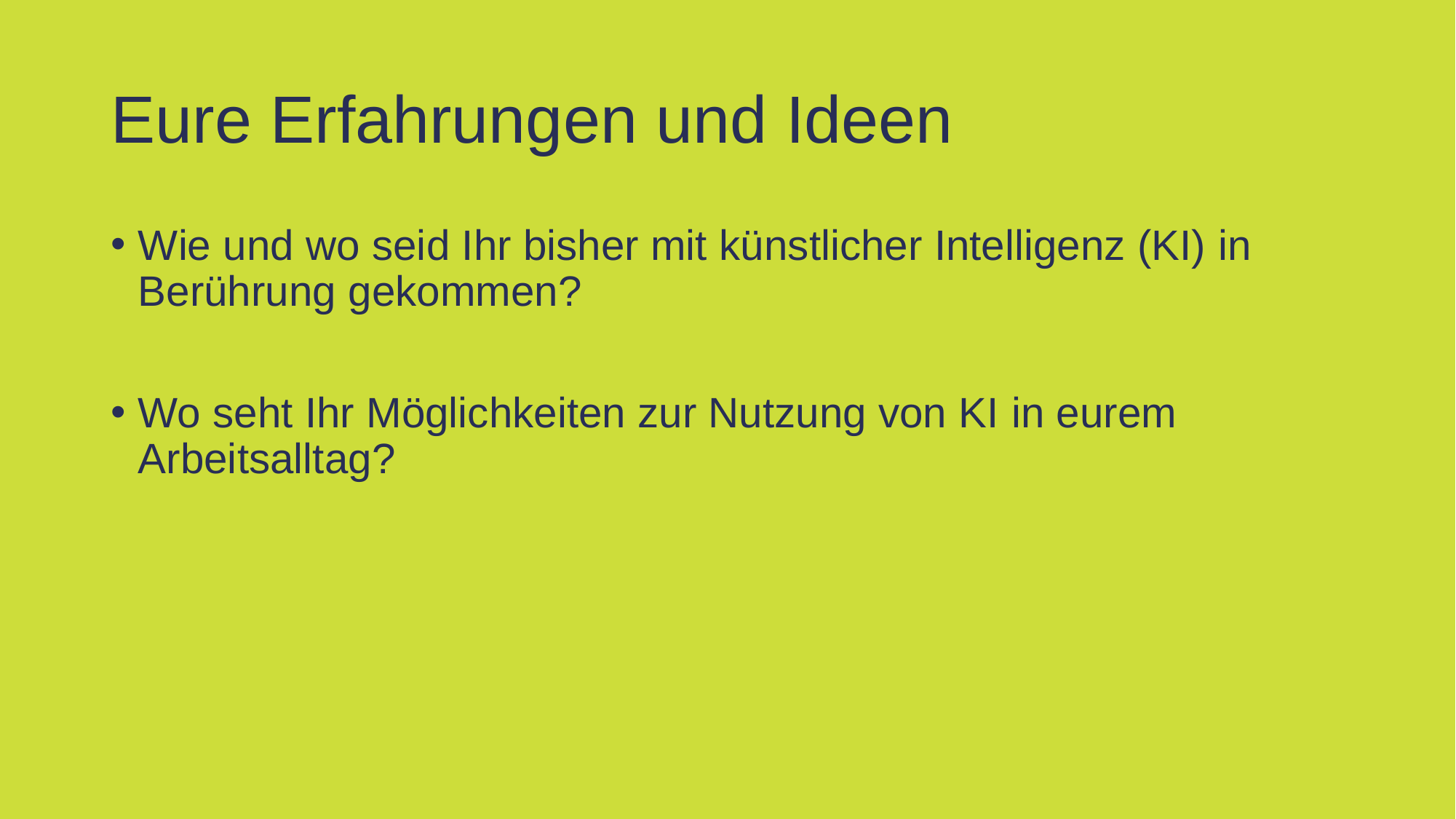

# Eure Erfahrungen und Ideen
Wie und wo seid Ihr bisher mit künstlicher Intelligenz (KI) in Berührung gekommen?

Wo seht Ihr Möglichkeiten zur Nutzung von KI in eurem Arbeitsalltag?